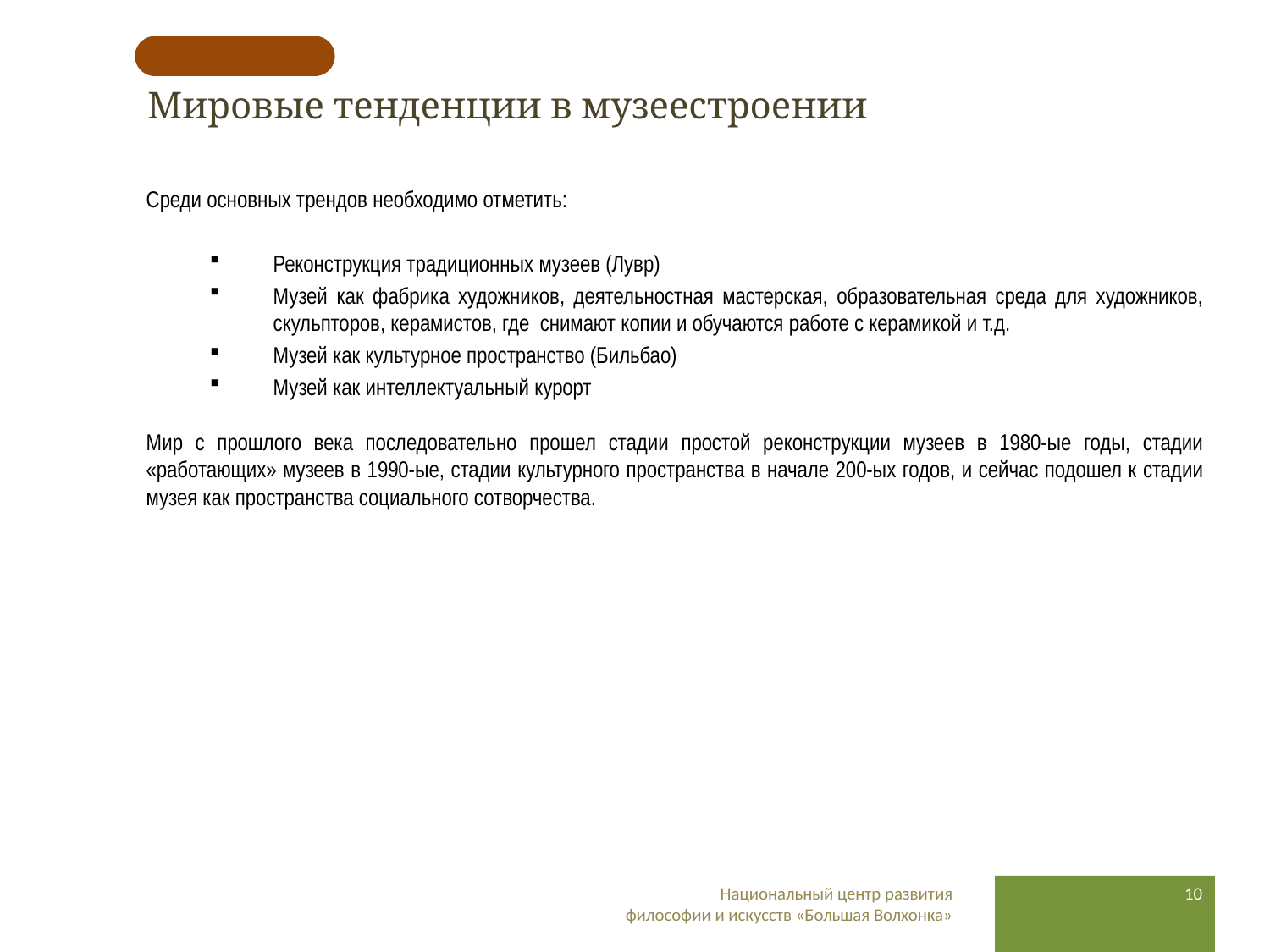

# Мировые тенденции в музеестроении
Среди основных трендов необходимо отметить:

Реконструкция традиционных музеев (Лувр)
Музей как фабрика художников, деятельностная мастерская, образовательная среда для художников, скульпторов, керамистов, где  снимают копии и обучаются работе с керамикой и т.д.
Музей как культурное пространство (Бильбао)
Музей как интеллектуальный курорт

Мир с прошлого века последовательно прошел стадии простой реконструкции музеев в 1980-ые годы, стадии «работающих» музеев в 1990-ые, стадии культурного пространства в начале 200-ых годов, и сейчас подошел к стадии музея как пространства социального сотворчества.